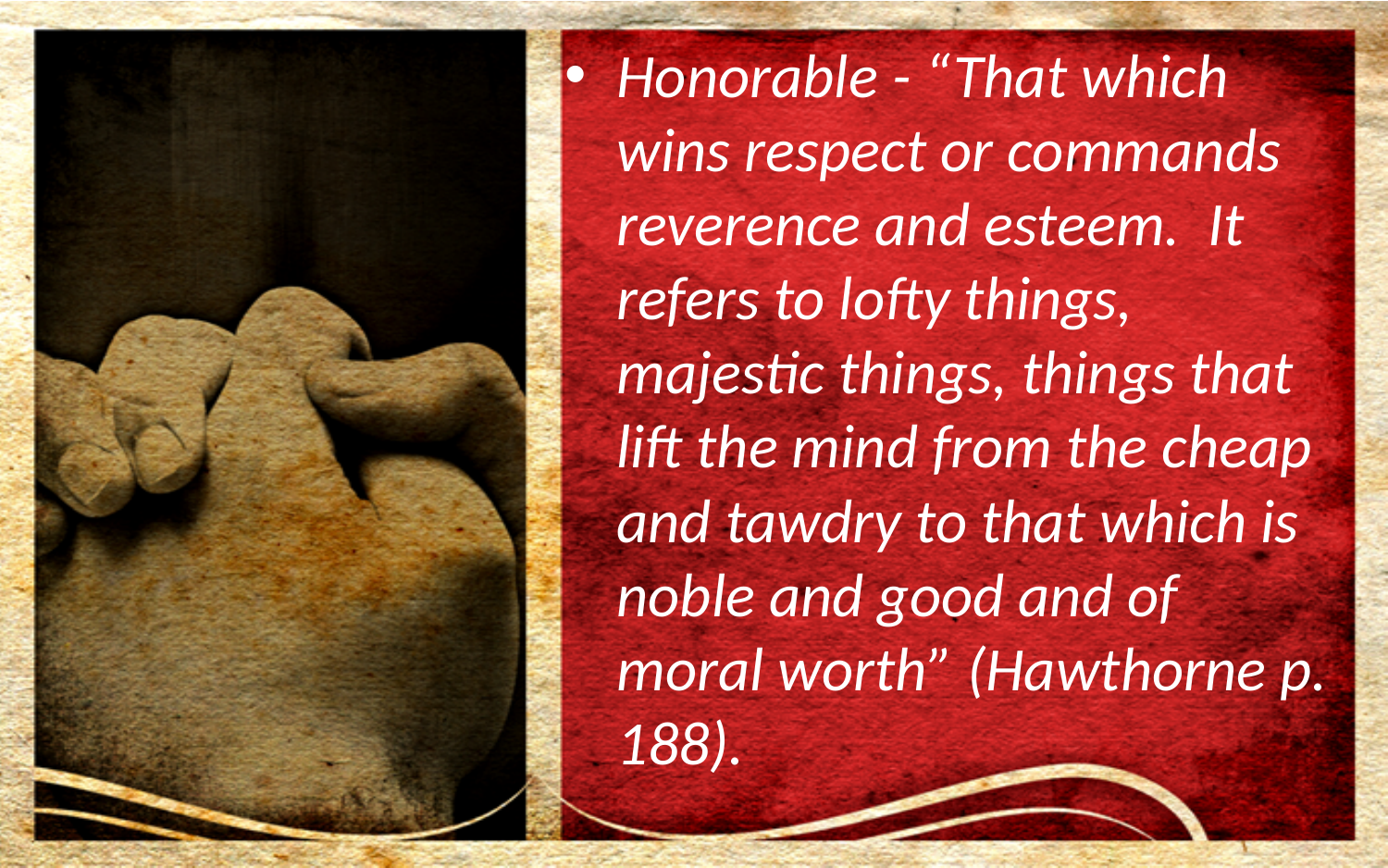

Honorable - “That which wins respect or commands reverence and esteem.  It refers to lofty things, majestic things, things that lift the mind from the cheap and tawdry to that which is noble and good and of moral worth” (Hawthorne p. 188).